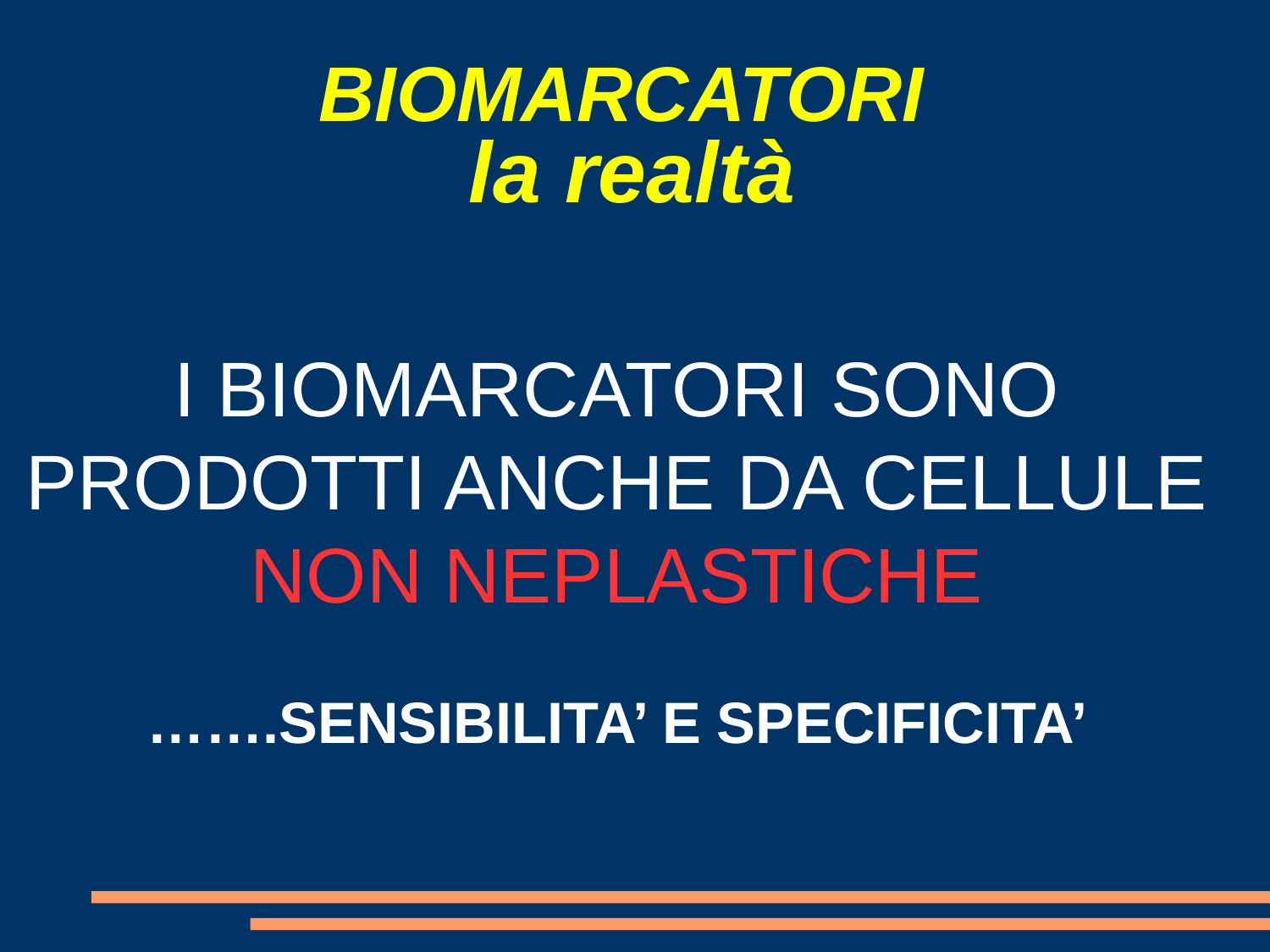

BIOMARCATORI
la realtà

I BIOMARCATORI SONO PRODOTTI ANCHE DA CELLULE NON NEPLASTICHE

…….SENSIBILITA’ E SPECIFICITA’